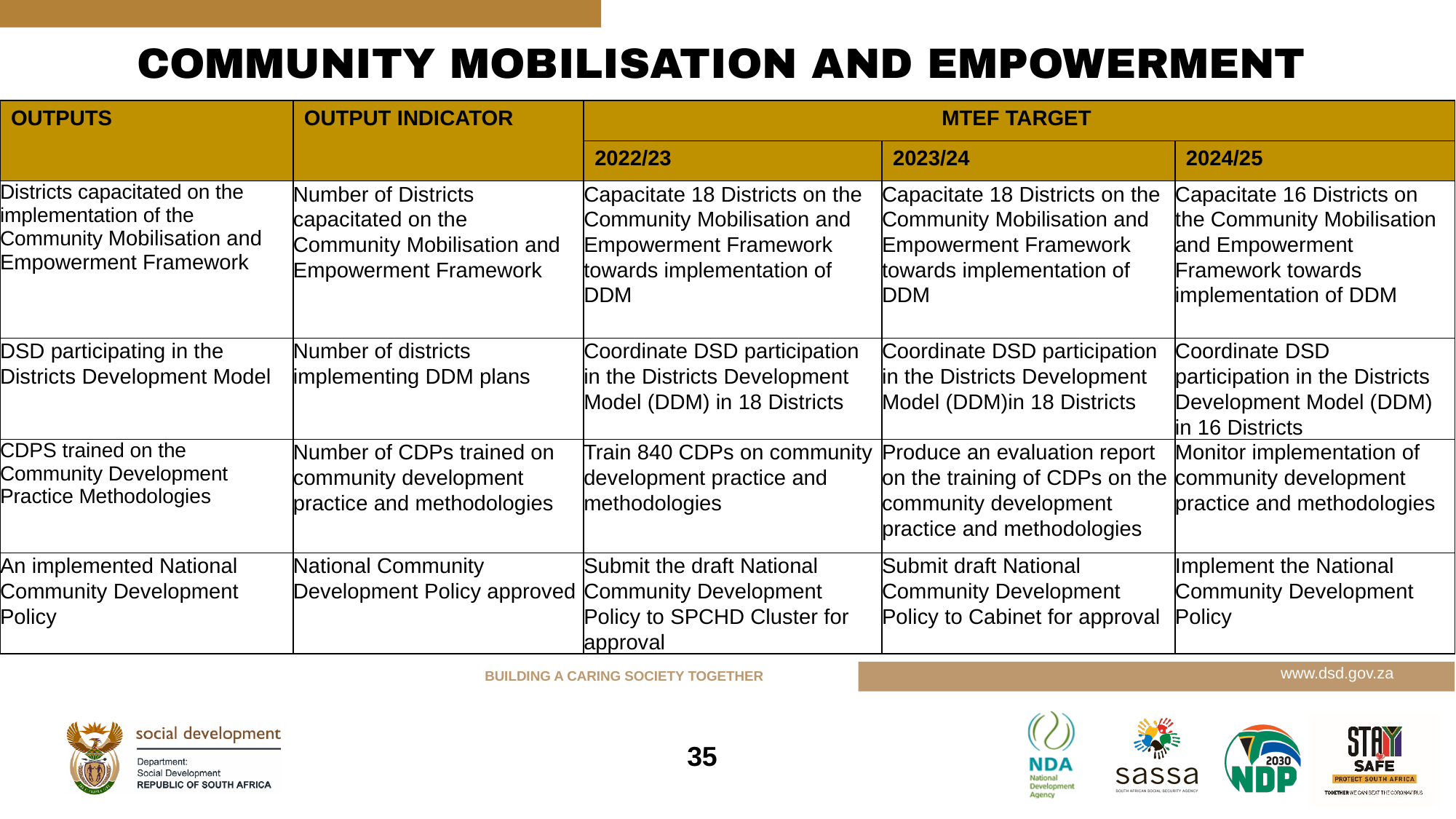

# COMMUNITY MOBILISATION AND EMPOWERMENT
| OUTPUTS | OUTPUT INDICATOR | MTEF TARGET |  |  |
| --- | --- | --- | --- | --- |
|  |  | 2022/23 | 2023/24 | 2024/25 |
| Districts capacitated on the implementation of the Community Mobilisation and Empowerment Framework | Number of Districts capacitated on the Community Mobilisation and Empowerment Framework | Capacitate 18 Districts on the Community Mobilisation and Empowerment Framework towards implementation of DDM | Capacitate 18 Districts on the Community Mobilisation and Empowerment Framework towards implementation of DDM | Capacitate 16 Districts on the Community Mobilisation and Empowerment Framework towards implementation of DDM |
| DSD participating in the Districts Development Model | Number of districts implementing DDM plans | Coordinate DSD participation in the Districts Development Model (DDM) in 18 Districts | Coordinate DSD participation in the Districts Development Model (DDM)in 18 Districts | Coordinate DSD participation in the Districts Development Model (DDM) in 16 Districts |
| CDPS trained on the Community Development Practice Methodologies | Number of CDPs trained on community development practice and methodologies | Train 840 CDPs on community development practice and methodologies | Produce an evaluation report on the training of CDPs on the community development practice and methodologies | Monitor implementation of community development practice and methodologies |
| An implemented National Community Development Policy | National Community Development Policy approved | Submit the draft National Community Development Policy to SPCHD Cluster for approval | Submit draft National Community Development Policy to Cabinet for approval | Implement the National Community Development Policy |
35